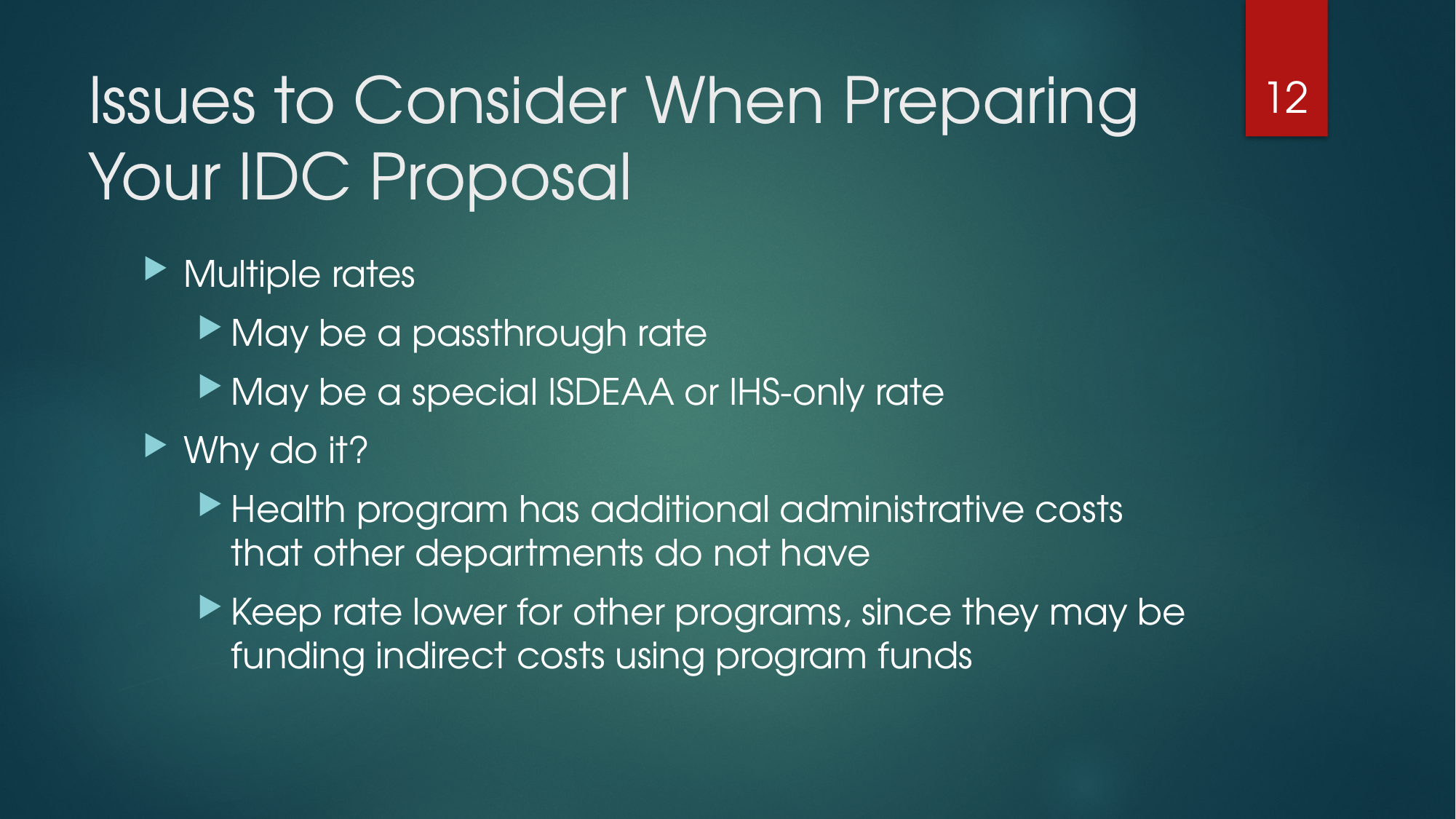

12
# Issues to Consider When Preparing Your IDC Proposal
Multiple rates
May be a passthrough rate
May be a special ISDEAA or IHS-only rate
Why do it?
Health program has additional administrative costs that other departments do not have
Keep rate lower for other programs, since they may be funding indirect costs using program funds